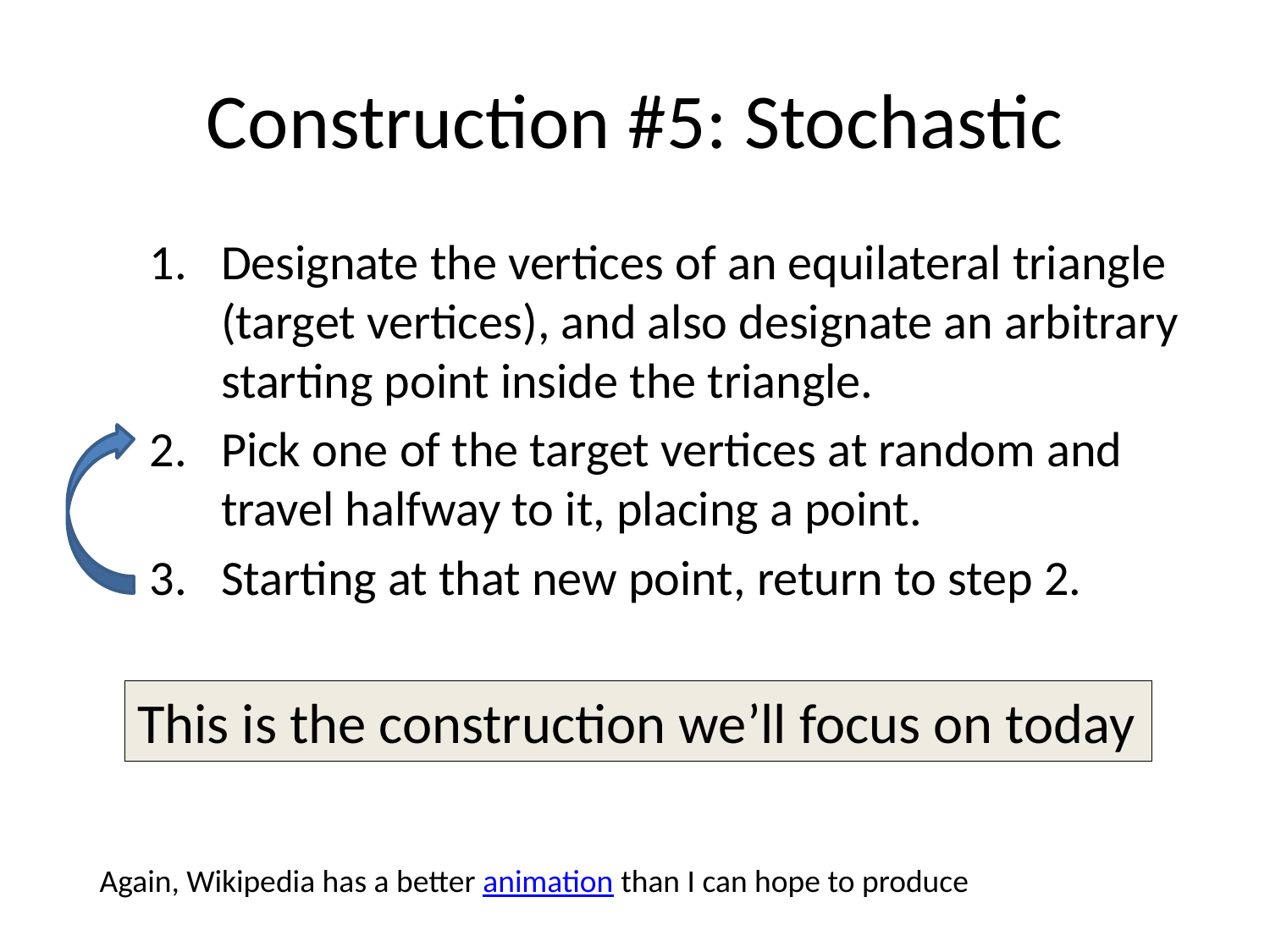

# Construction #5: Stochastic
Designate the vertices of an equilateral triangle (target vertices), and also designate an arbitrary starting point inside the triangle.
Pick one of the target vertices at random and travel halfway to it, placing a point.
Starting at that new point, return to step 2.

This is the construction we’ll focus on today
Again, Wikipedia has a better animation than I can hope to produce